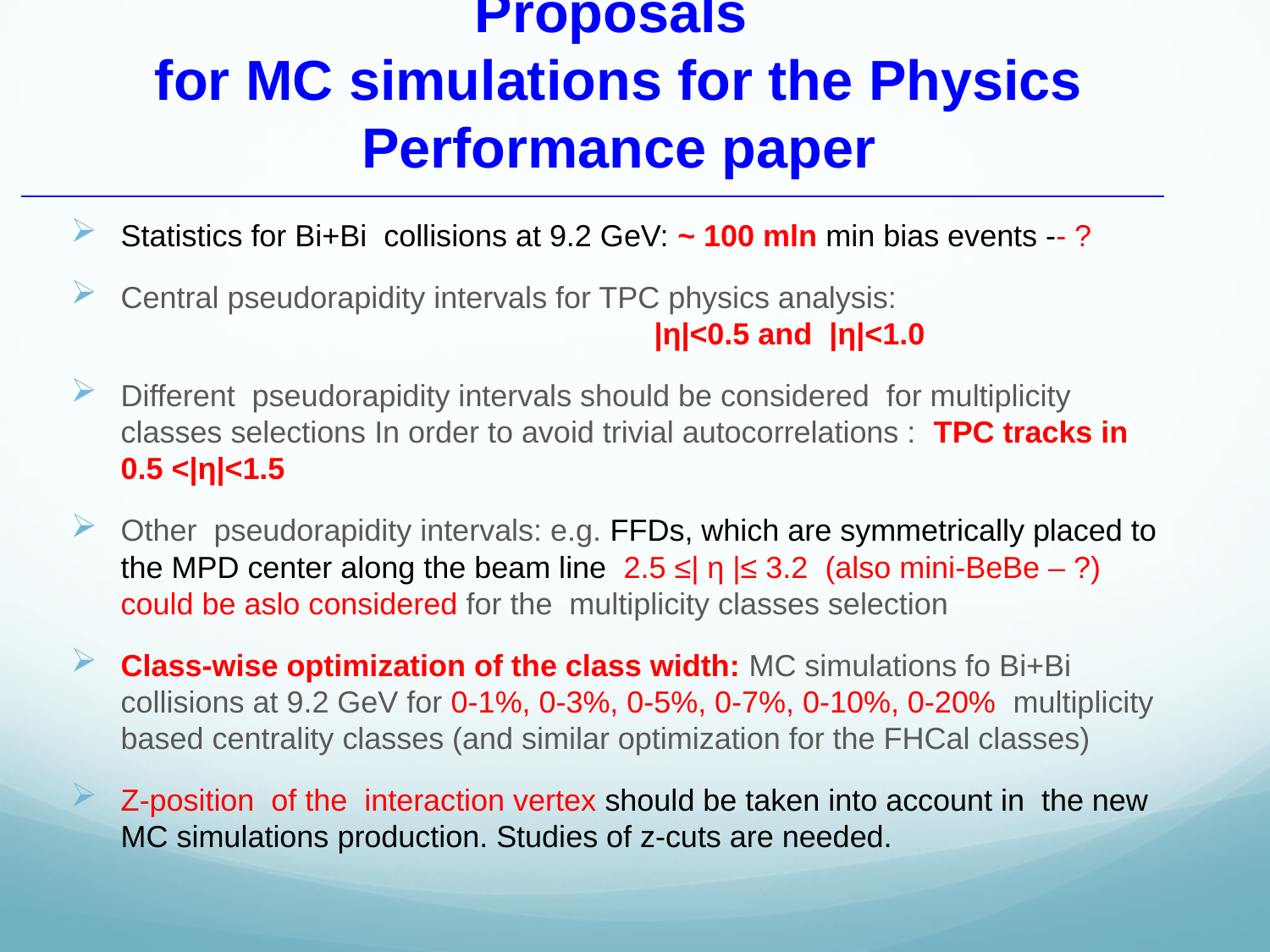

# Proposals for MC simulations for the Physics Performance paper
Statistics for Bi+Bi  collisions at 9.2 GeV: ~ 100 mln min bias events -- ?
Central pseudorapidity intervals for TPC physics analysis:                                                                                               |η|<0.5 and  |η|<1.0
Different  pseudorapidity intervals should be considered  for multiplicity classes selections In order to avoid trivial autocorrelations :  TPC tracks in 0.5 <|η|<1.5
Other  pseudorapidity intervals: e.g. FFDs, which are symmetrically placed to the MPD center along the beam line  2.5 ≤| η |≤ 3.2  (also mini-BeBe – ?) could be aslo considered for the  multiplicity classes selection
Class-wise optimization of the class width: MC simulations fo Bi+Bi collisions at 9.2 GeV for 0-1%, 0-3%, 0-5%, 0-7%, 0-10%, 0-20%  multiplicity based centrality classes (and similar optimization for the FHCal classes)
Z-position  of the  interaction vertex should be taken into account in  the new MC simulations production. Studies of z-cuts are needed.